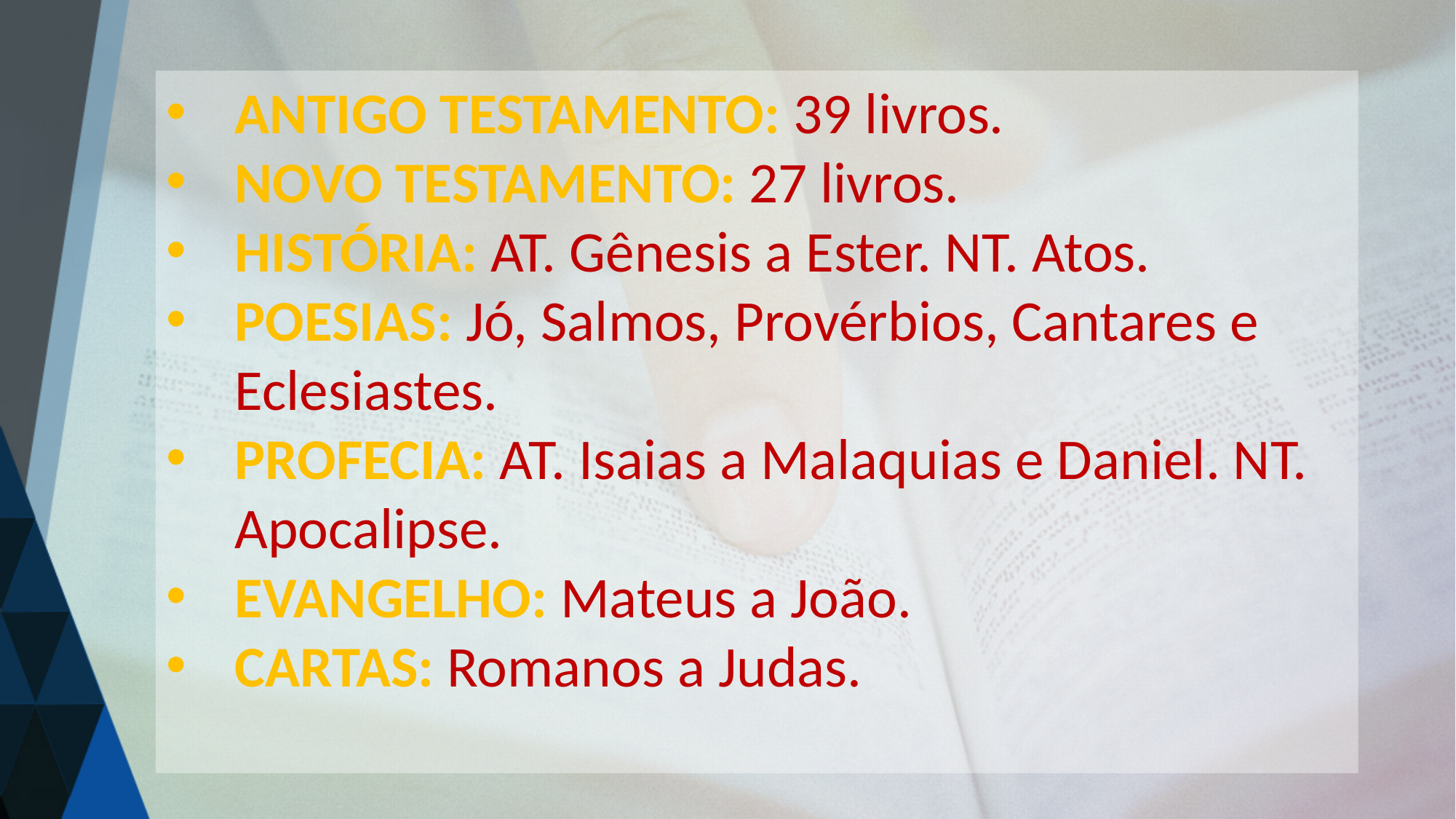

ANTIGO TESTAMENTO: 39 livros.
NOVO TESTAMENTO: 27 livros.
HISTÓRIA: AT. Gênesis a Ester. NT. Atos.
POESIAS: Jó, Salmos, Provérbios, Cantares e Eclesiastes.
PROFECIA: AT. Isaias a Malaquias e Daniel. NT. Apocalipse.
EVANGELHO: Mateus a João.
CARTAS: Romanos a Judas.